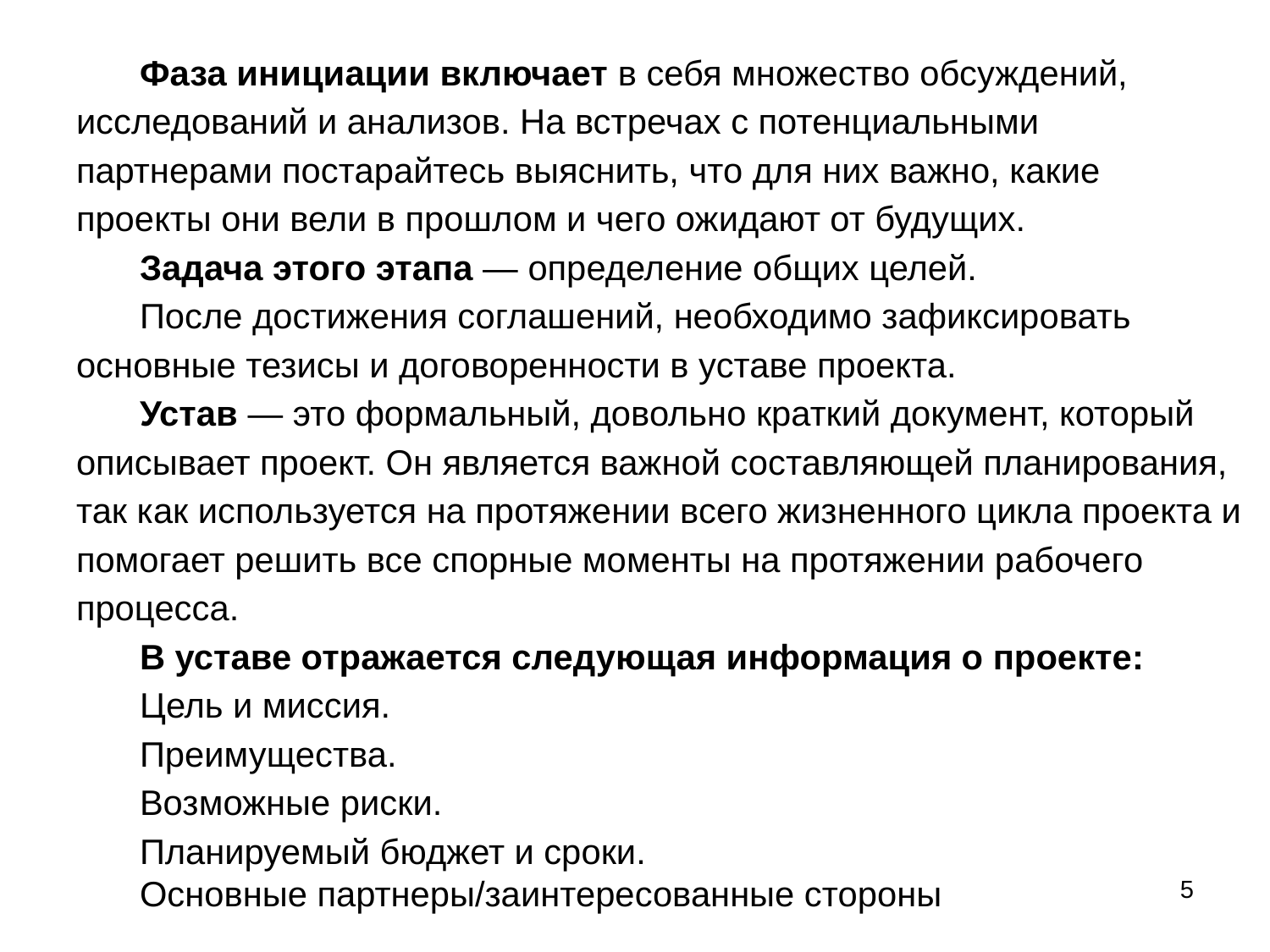

Фаза инициации включает в себя множество обсуждений, исследований и анализов. На встречах с потенциальными партнерами постарайтесь выяснить, что для них важно, какие проекты они вели в прошлом и чего ожидают от будущих.
Задача этого этапа — определение общих целей.
После достижения соглашений, необходимо зафиксировать основные тезисы и договоренности в уставе проекта.
Устав — это формальный, довольно краткий документ, который описывает проект. Он является важной составляющей планирования, так как используется на протяжении всего жизненного цикла проекта и помогает решить все спорные моменты на протяжении рабочего процесса.
В уставе отражается следующая информация о проекте:
Цель и миссия.
Преимущества.
Возможные риски.
Планируемый бюджет и сроки.
Основные партнеры/заинтересованные стороны
5